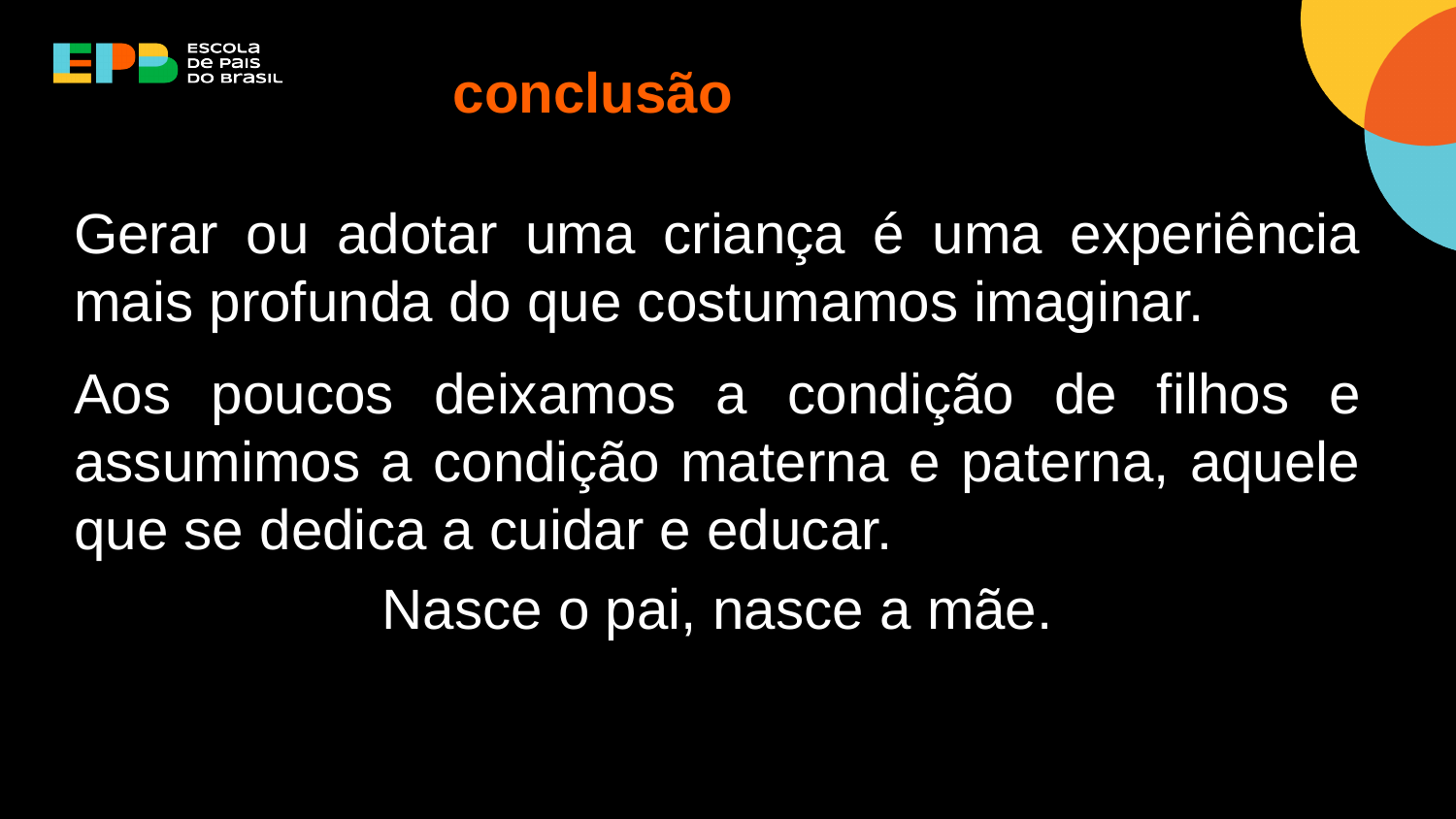

conclusão
Gerar ou adotar uma criança é uma experiência mais profunda do que costumamos imaginar.
Aos poucos deixamos a condição de filhos e assumimos a condição materna e paterna, aquele que se dedica a cuidar e educar.
Nasce o pai, nasce a mãe.